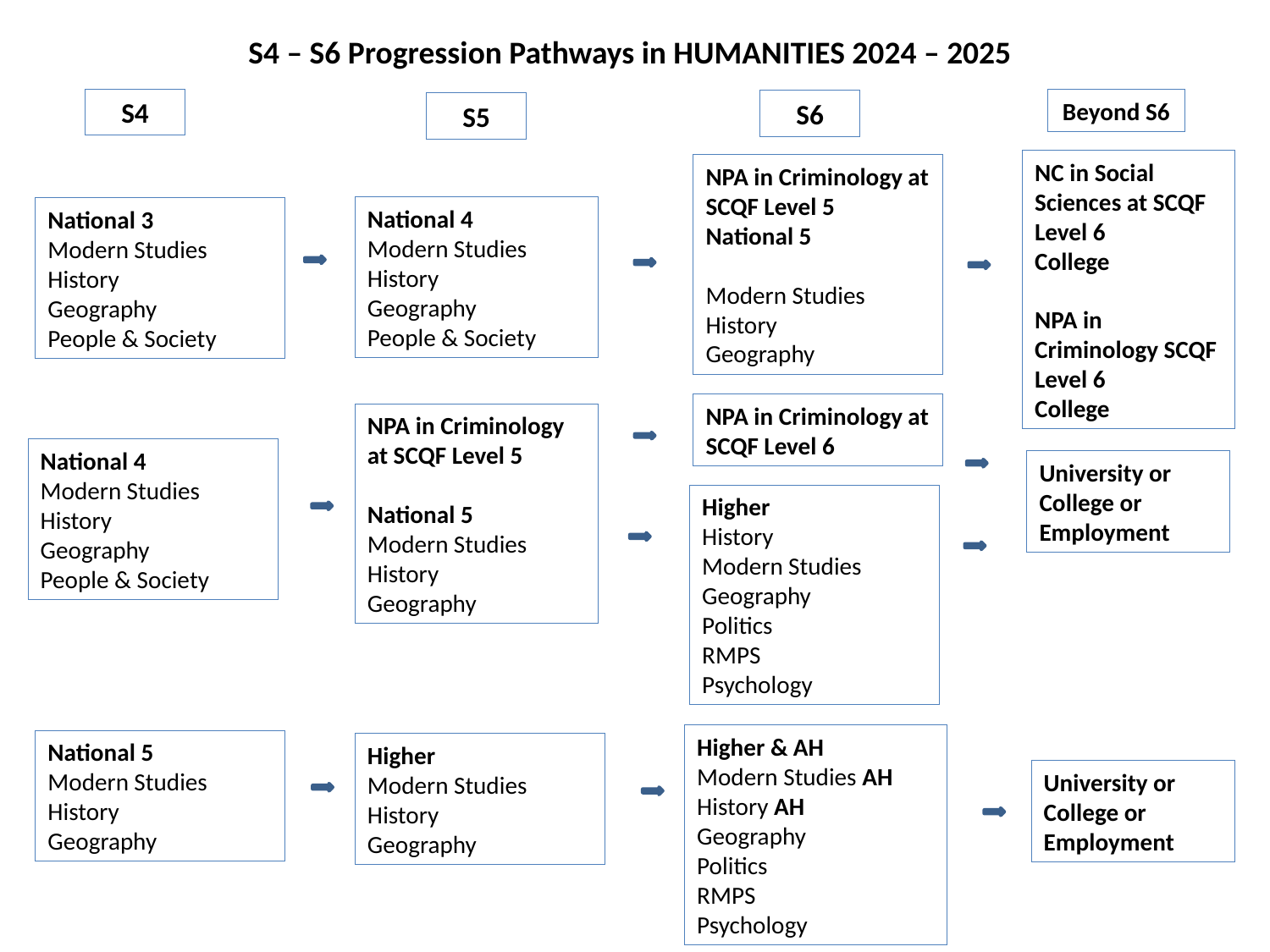

S4 – S6 Progression Pathways in HUMANITIES 2024 – 2025
S4
Beyond S6
S6
S5
NC in Social Sciences at SCQF Level 6
College

NPA in Criminology SCQF Level 6
College
NPA in Criminology at SCQF Level 5
National 5

Modern Studies
History
Geography
National 4
Modern Studies
History
Geography
People & Society
National 3
Modern Studies
History
Geography
People & Society

NPA in Criminology at SCQF Level 6
NPA in Criminology at SCQF Level 5

National 5
Modern Studies
History
Geography

National 4
Modern Studies
History
Geography
People & Society
University or College or
Employment

Higher
History
Modern Studies
Geography
Politics
RMPS
Psychology

Higher & AH
Modern Studies AH
History AH
Geography
Politics
RMPS
Psychology
National 5
Modern Studies
History
Geography
Higher
Modern Studies
History
Geography
University or College or
Employment